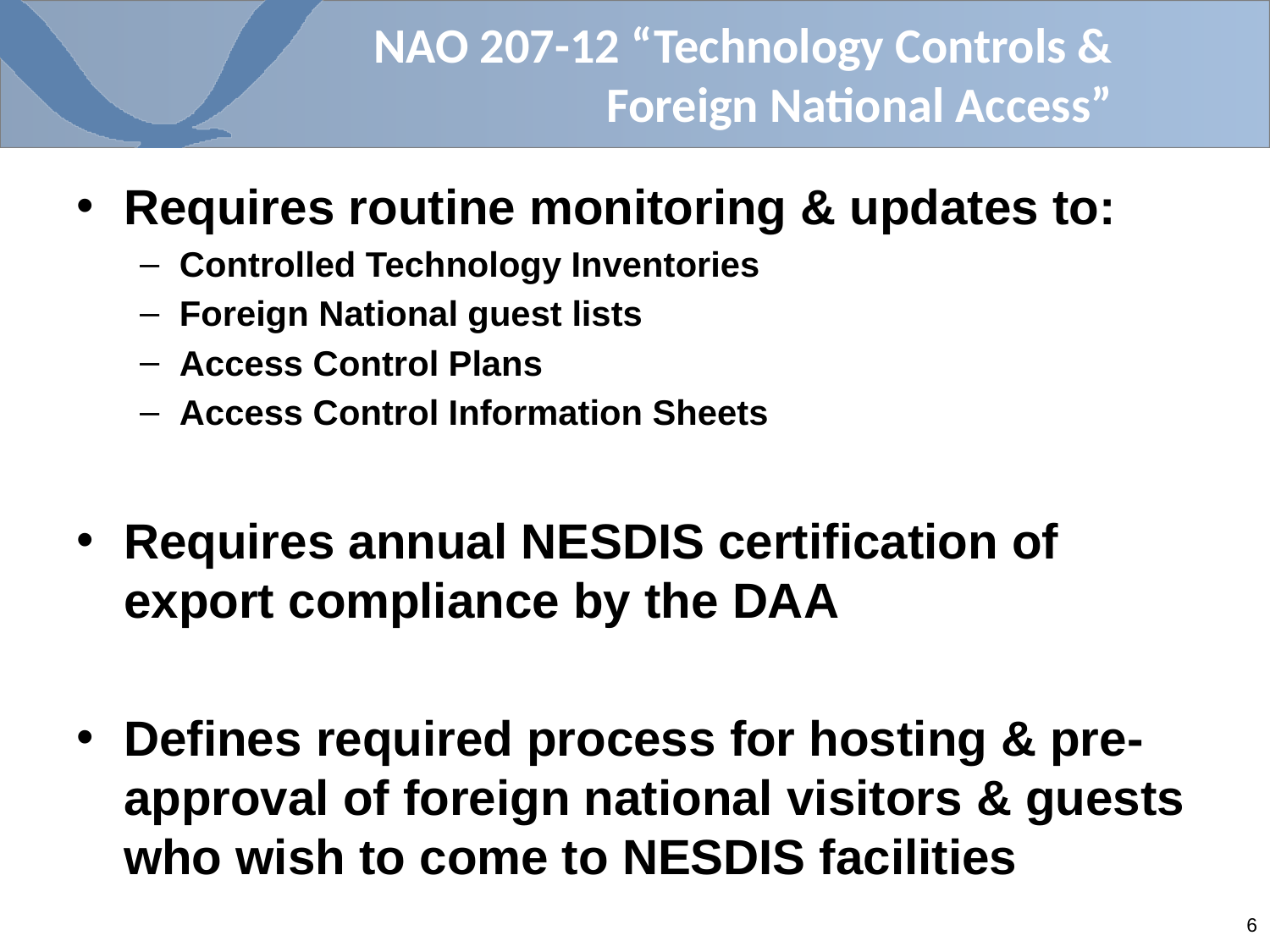

# NAO 207-12 “Technology Controls & Foreign National Access”
Requires routine monitoring & updates to:
Controlled Technology Inventories
Foreign National guest lists
Access Control Plans
Access Control Information Sheets

Requires annual NESDIS certification of export compliance by the DAA

Defines required process for hosting & pre-approval of foreign national visitors & guests who wish to come to NESDIS facilities
6